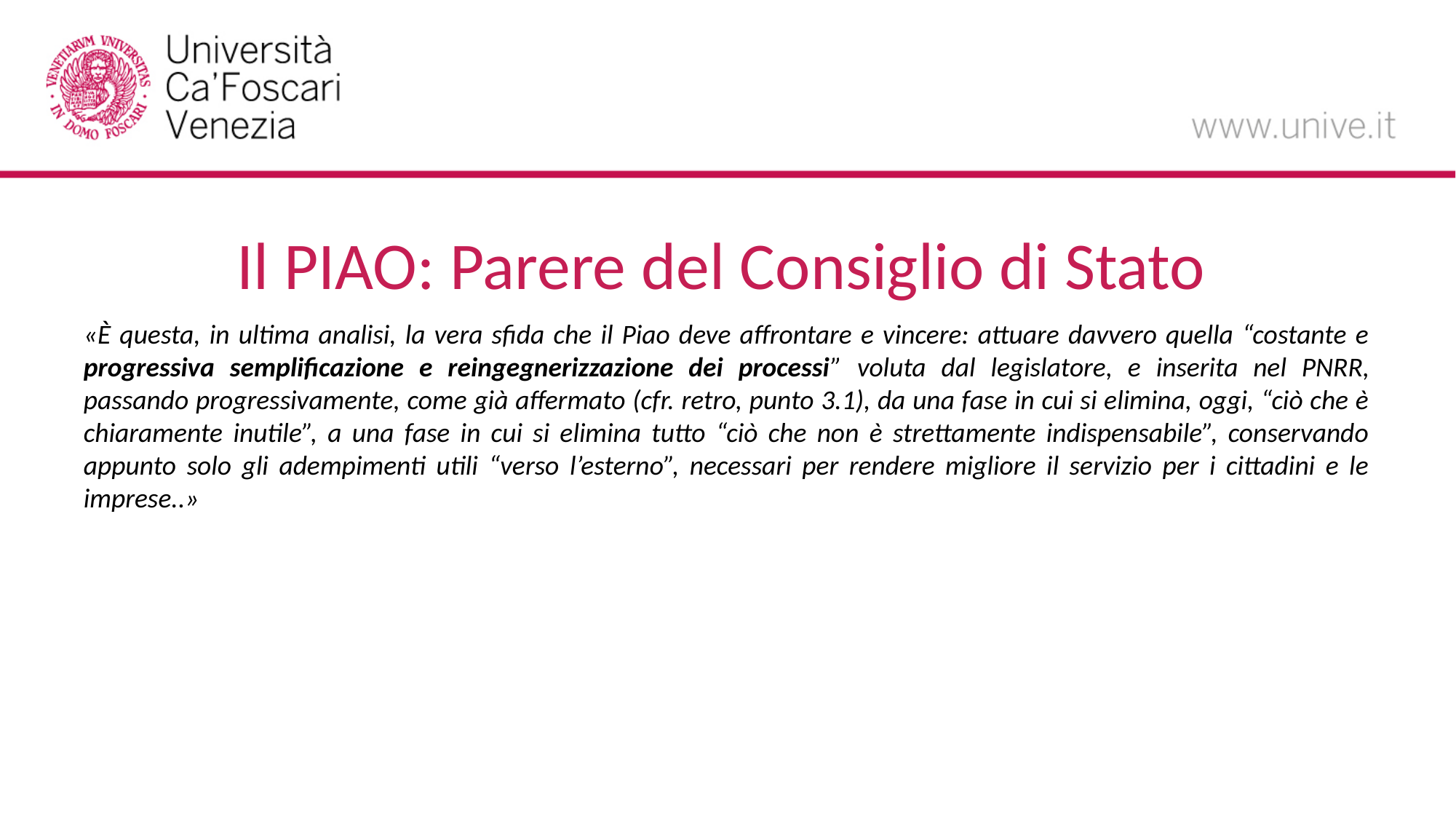

# Il PIAO: Parere del Consiglio di Stato
«È questa, in ultima analisi, la vera sfida che il Piao deve affrontare e vincere: attuare davvero quella “costante e progressiva semplificazione e reingegnerizzazione dei processi” voluta dal legislatore, e inserita nel PNRR, passando progressivamente, come già affermato (cfr. retro, punto 3.1), da una fase in cui si elimina, oggi, “ciò che è chiaramente inutile”, a una fase in cui si elimina tutto “ciò che non è strettamente indispensabile”, conservando appunto solo gli adempimenti utili “verso l’esterno”, necessari per rendere migliore il servizio per i cittadini e le imprese..»